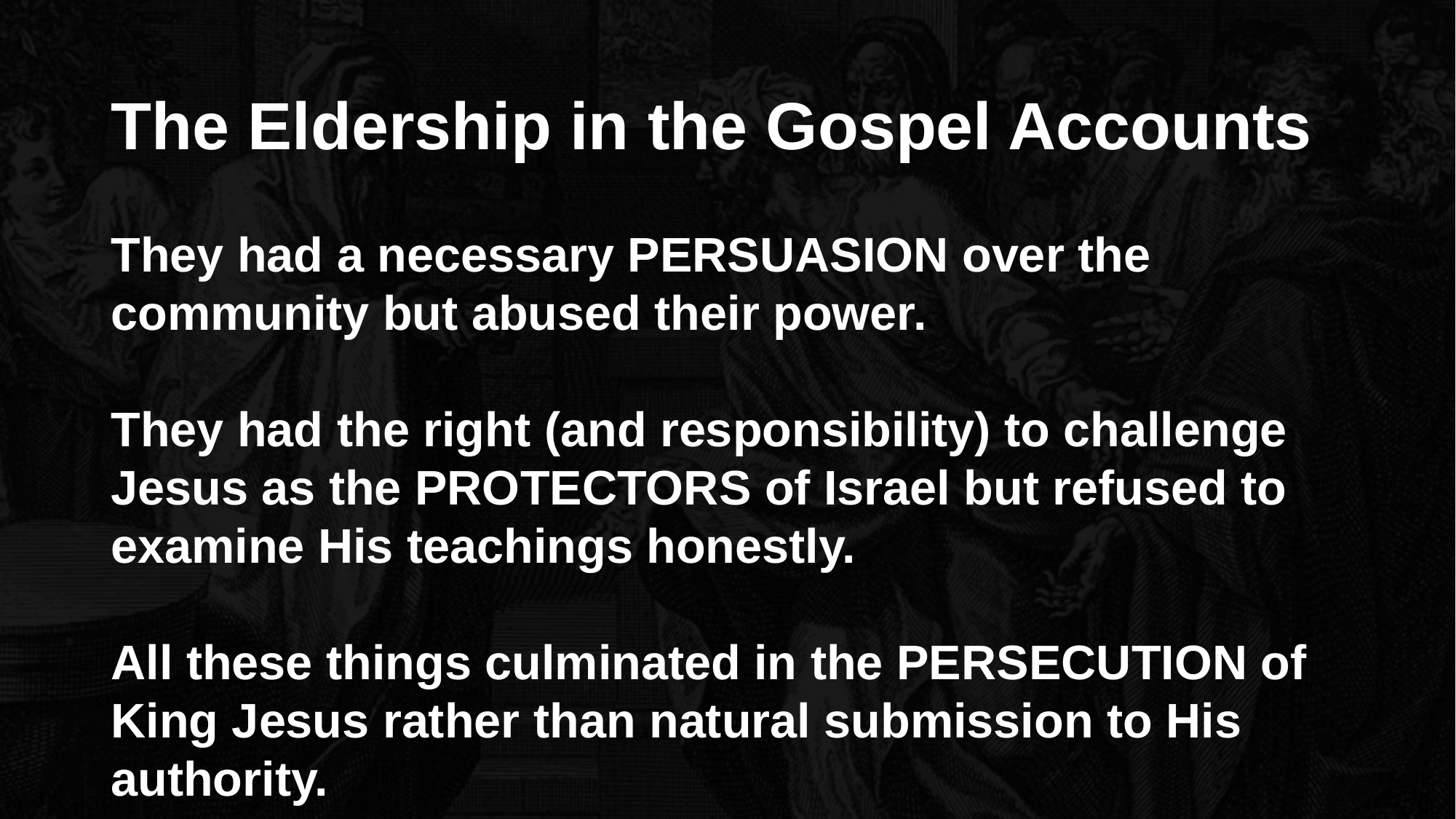

# The Eldership in the Gospel Accounts
They had a necessary PERSUASION over the community but abused their power.

They had the right (and responsibility) to challenge Jesus as the PROTECTORS of Israel but refused to examine His teachings honestly.

All these things culminated in the PERSECUTION of King Jesus rather than natural submission to His authority.